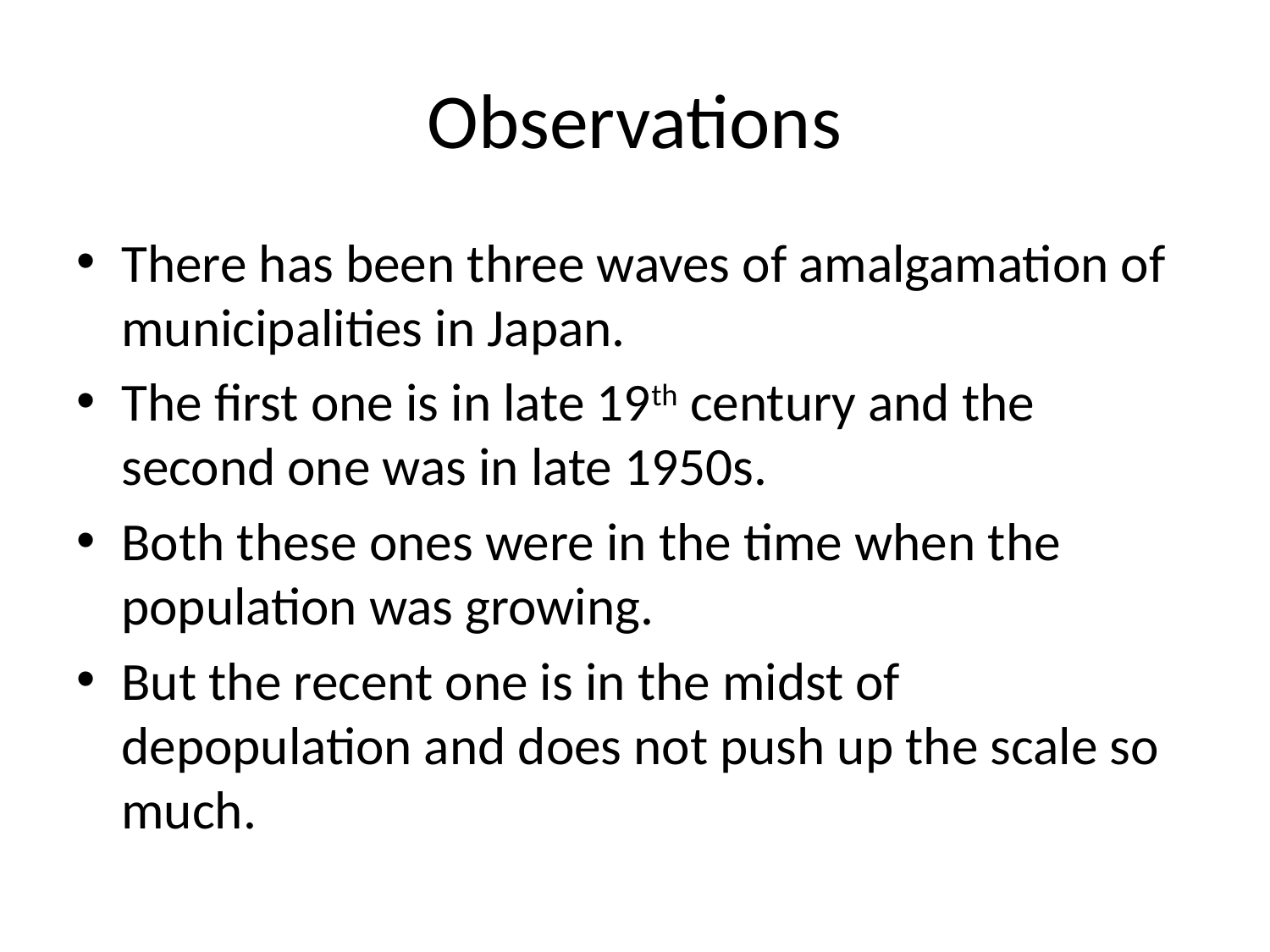

# Observations
There has been three waves of amalgamation of municipalities in Japan.
The first one is in late 19th century and the second one was in late 1950s.
Both these ones were in the time when the population was growing.
But the recent one is in the midst of depopulation and does not push up the scale so much.